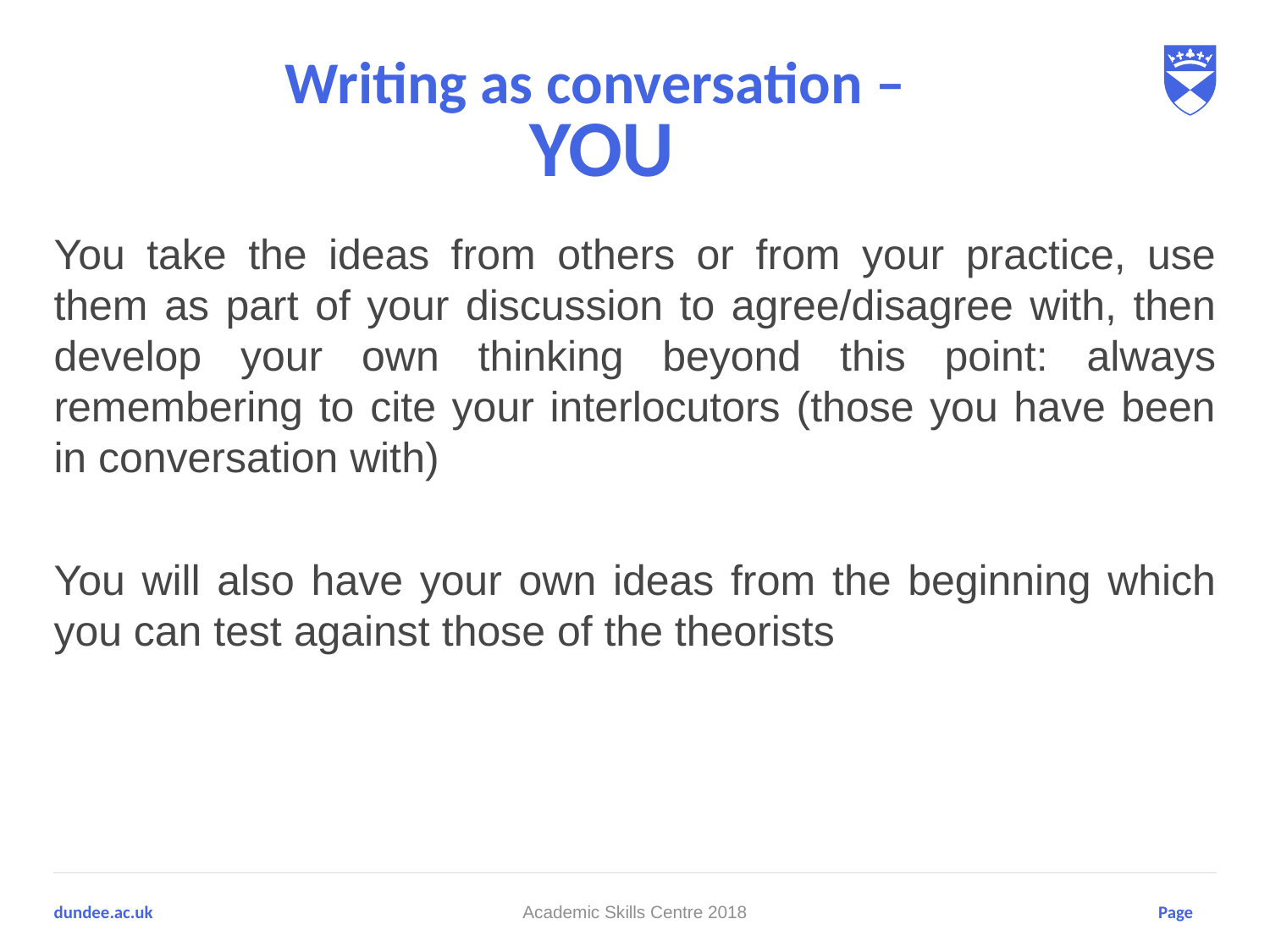

# Writing as conversation – YOU
You take the ideas from others or from your practice, use them as part of your discussion to agree/disagree with, then develop your own thinking beyond this point: always remembering to cite your interlocutors (those you have been in conversation with)

You will also have your own ideas from the beginning which you can test against those of the theorists

Academic Skills Centre 2018